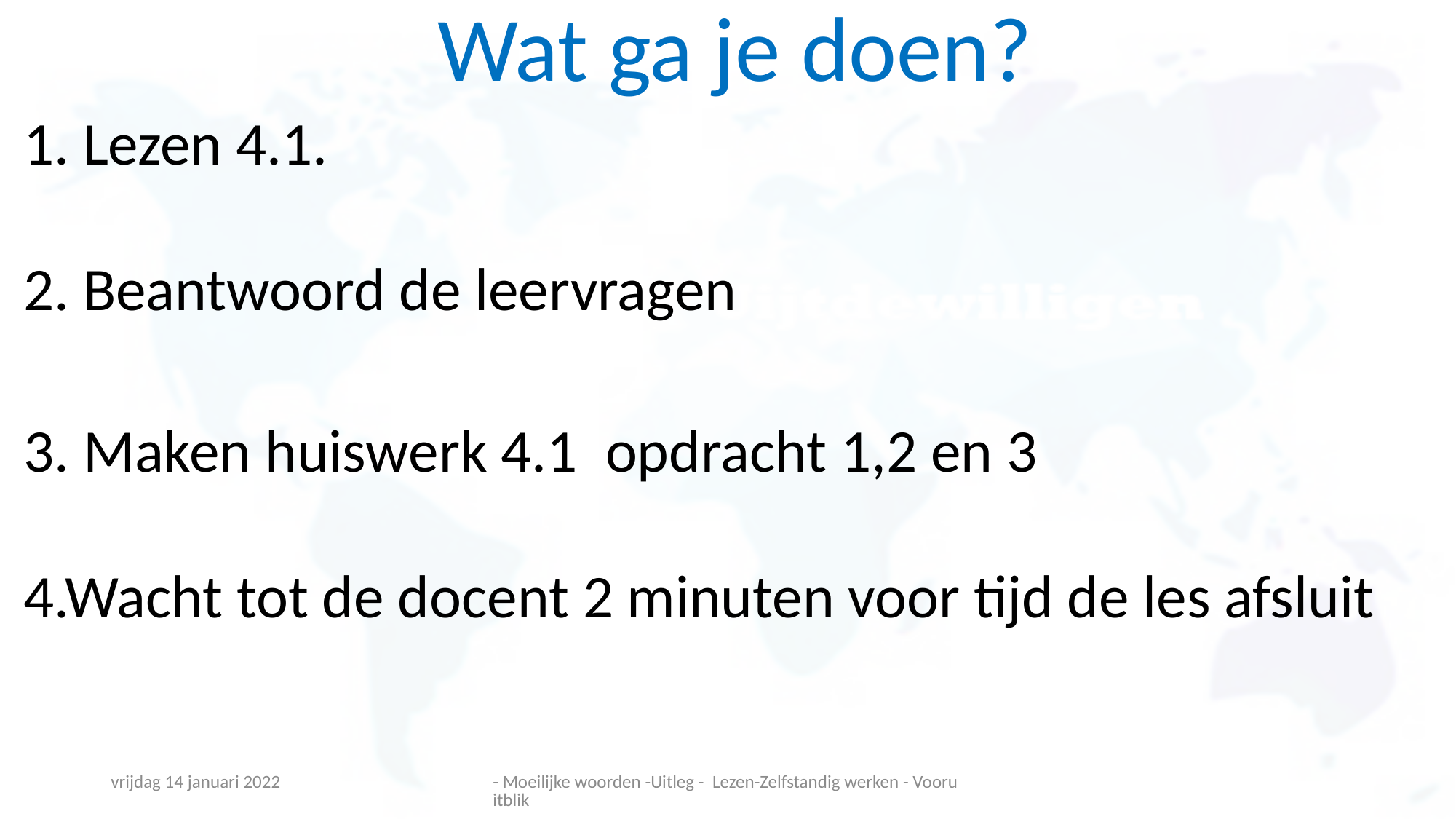

# Wat ga je doen?
1. Lezen 4.1.
2. Beantwoord de leervragen

3. Maken huiswerk 4.1  opdracht 1,2 en 3
4.Wacht tot de docent 2 minuten voor tijd de les afsluit
vrijdag 14 januari 2022
- Moeilijke woorden -Uitleg -  Lezen-Zelfstandig werken - Vooruitblik